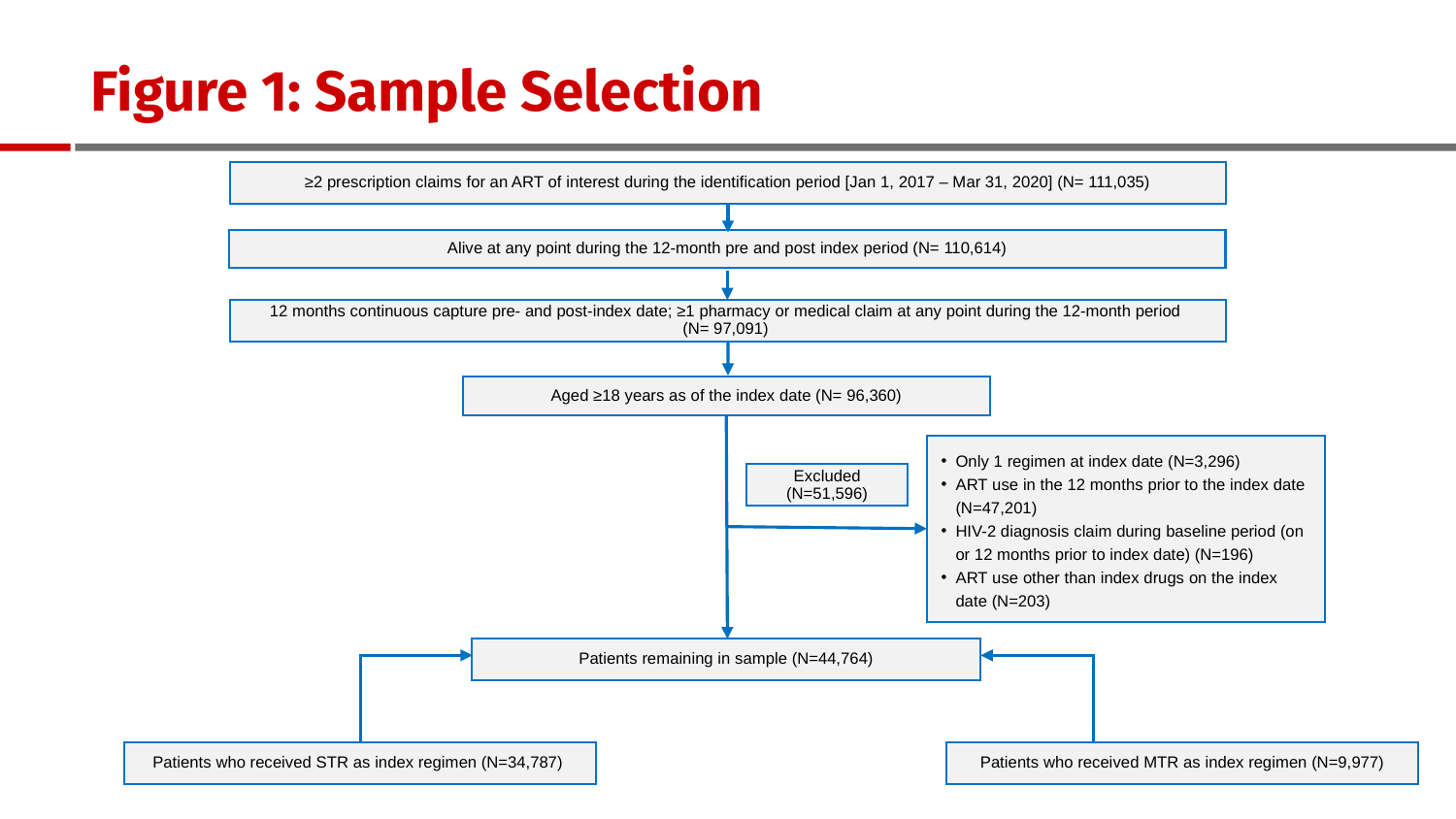

# Figure 1: Sample Selection
≥2 prescription claims for an ART of interest during the identification period [Jan 1, 2017 – Mar 31, 2020] (N= 111,035)
Alive at any point during the 12-month pre and post index period (N= 110,614)
12 months continuous capture pre- and post-index date; ≥1 pharmacy or medical claim at any point during the 12-month period
(N= 97,091)
Aged ≥18 years as of the index date (N= 96,360)
Only 1 regimen at index date (N=3,296)
ART use in the 12 months prior to the index date (N=47,201)
HIV-2 diagnosis claim during baseline period (on or 12 months prior to index date) (N=196)
ART use other than index drugs on the index date (N=203)
Excluded (N=51,596)
Patients remaining in sample (N=44,764)
Patients who received STR as index regimen (N=34,787)
Patients who received MTR as index regimen (N=9,977)